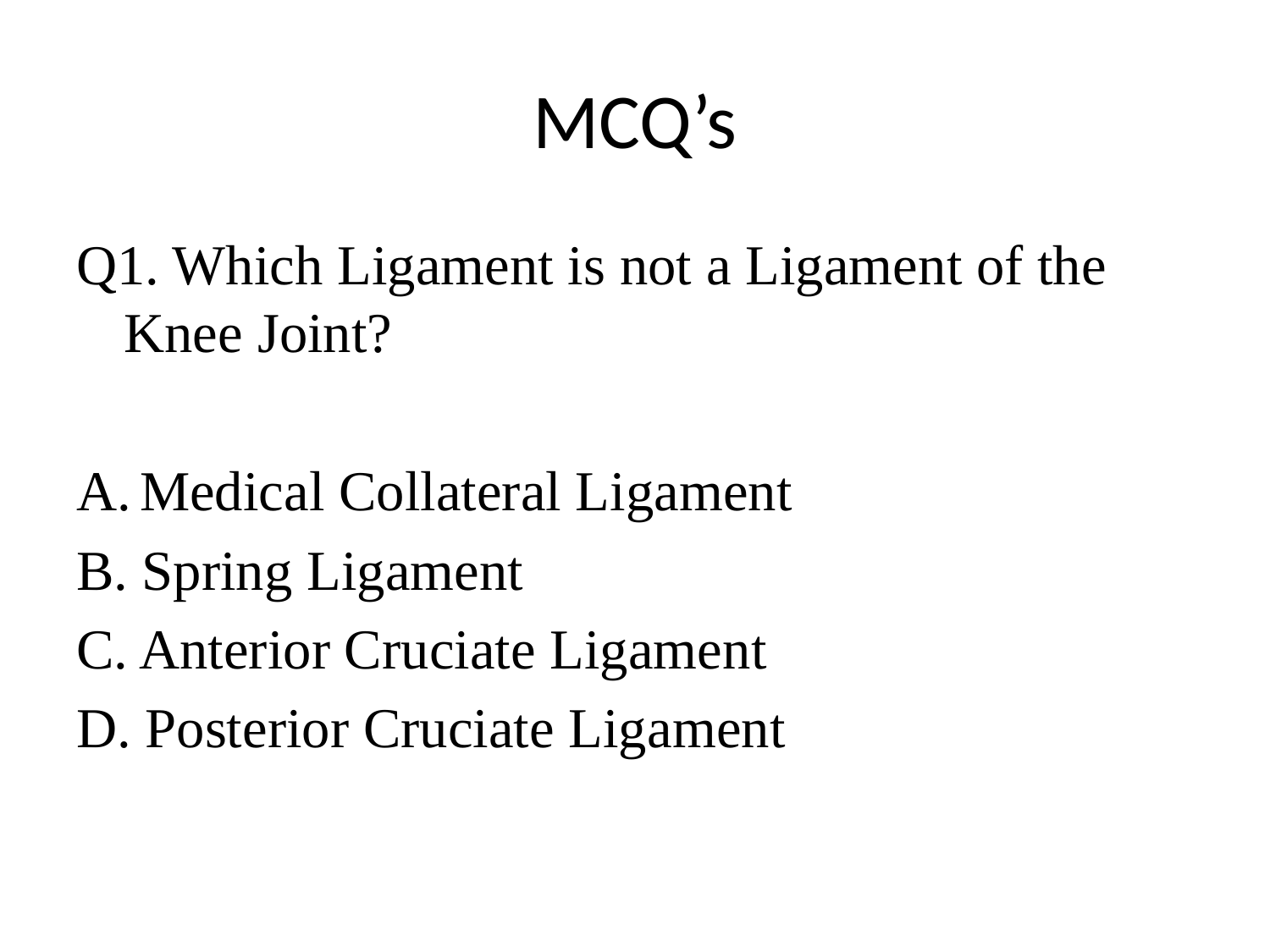

# MCQ’s
Q1. Which Ligament is not a Ligament of the Knee Joint?

Medical Collateral Ligament
B. Spring Ligament
C. Anterior Cruciate Ligament
D. Posterior Cruciate Ligament